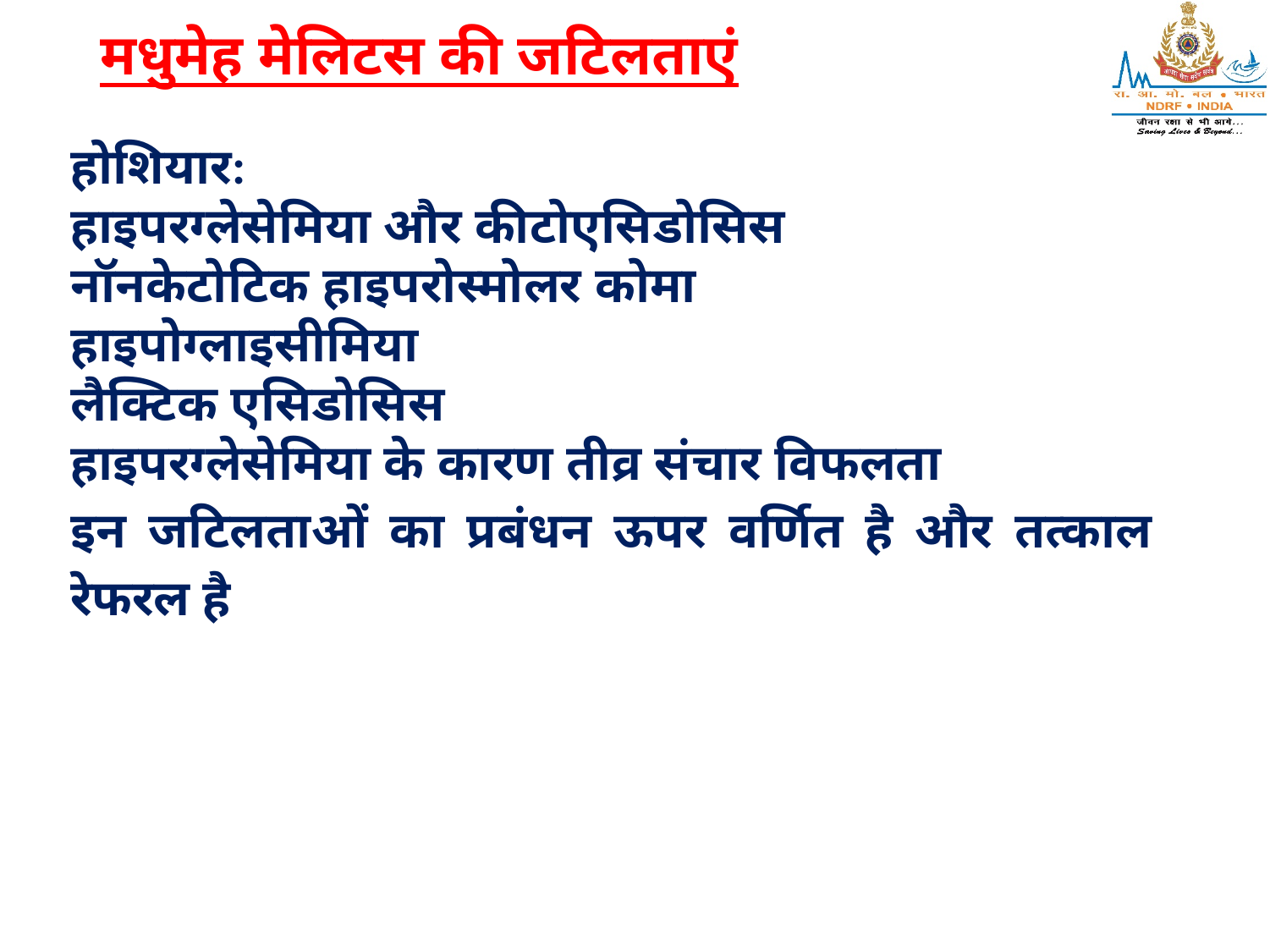

# मधुमेह मेलिटस की जटिलताएं
होशियार:
हाइपरग्लेसेमिया और कीटोएसिडोसिस
नॉनकेटोटिक हाइपरोस्मोलर कोमा
हाइपोग्लाइसीमिया
लैक्टिक एसिडोसिस
हाइपरग्लेसेमिया के कारण तीव्र संचार विफलता
इन जटिलताओं का प्रबंधन ऊपर वर्णित है और तत्काल रेफरल है